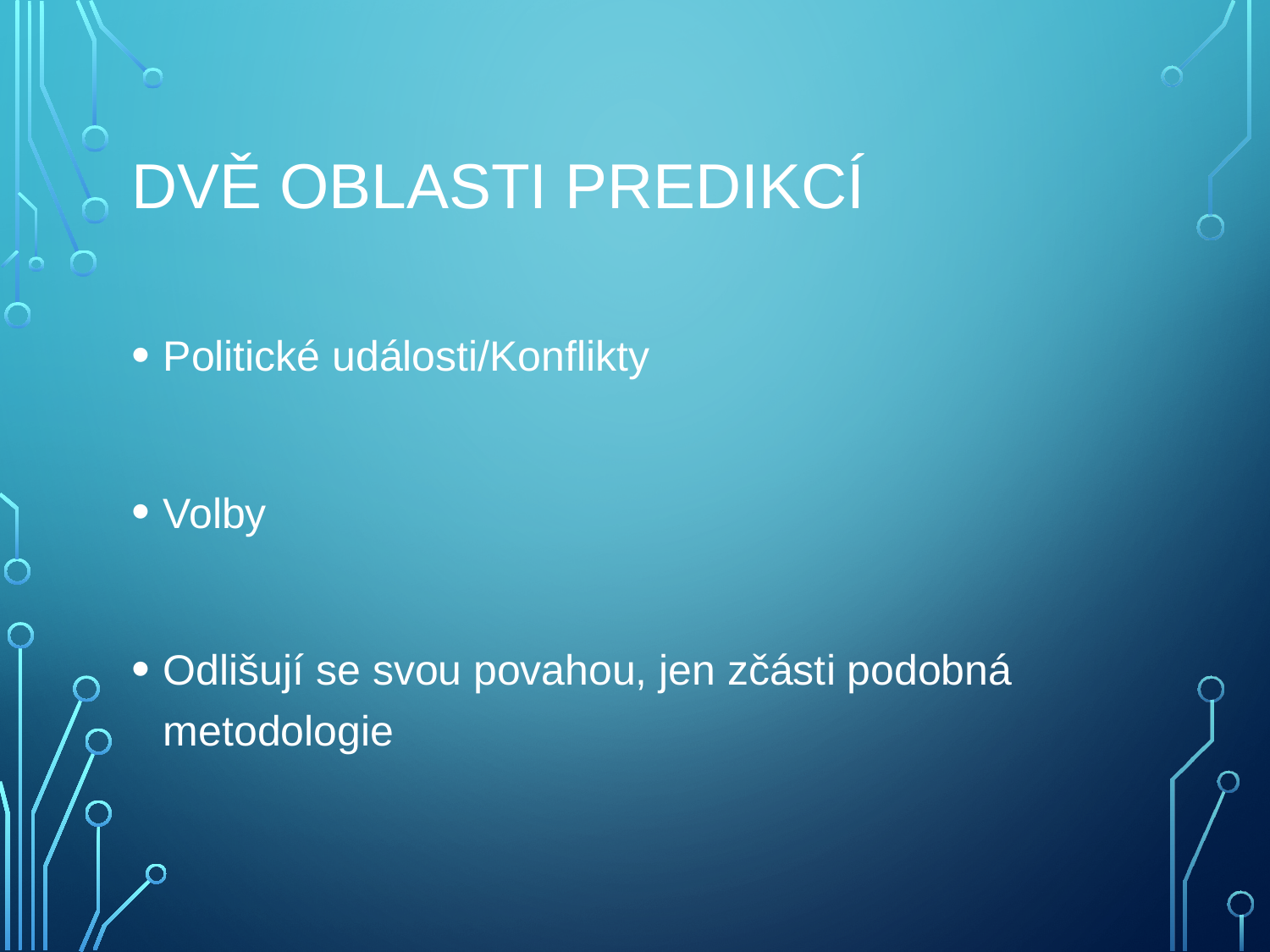

# Dvě oblasti predikcí
Politické události/Konflikty

Volby

Odlišují se svou povahou, jen zčásti podobná metodologie